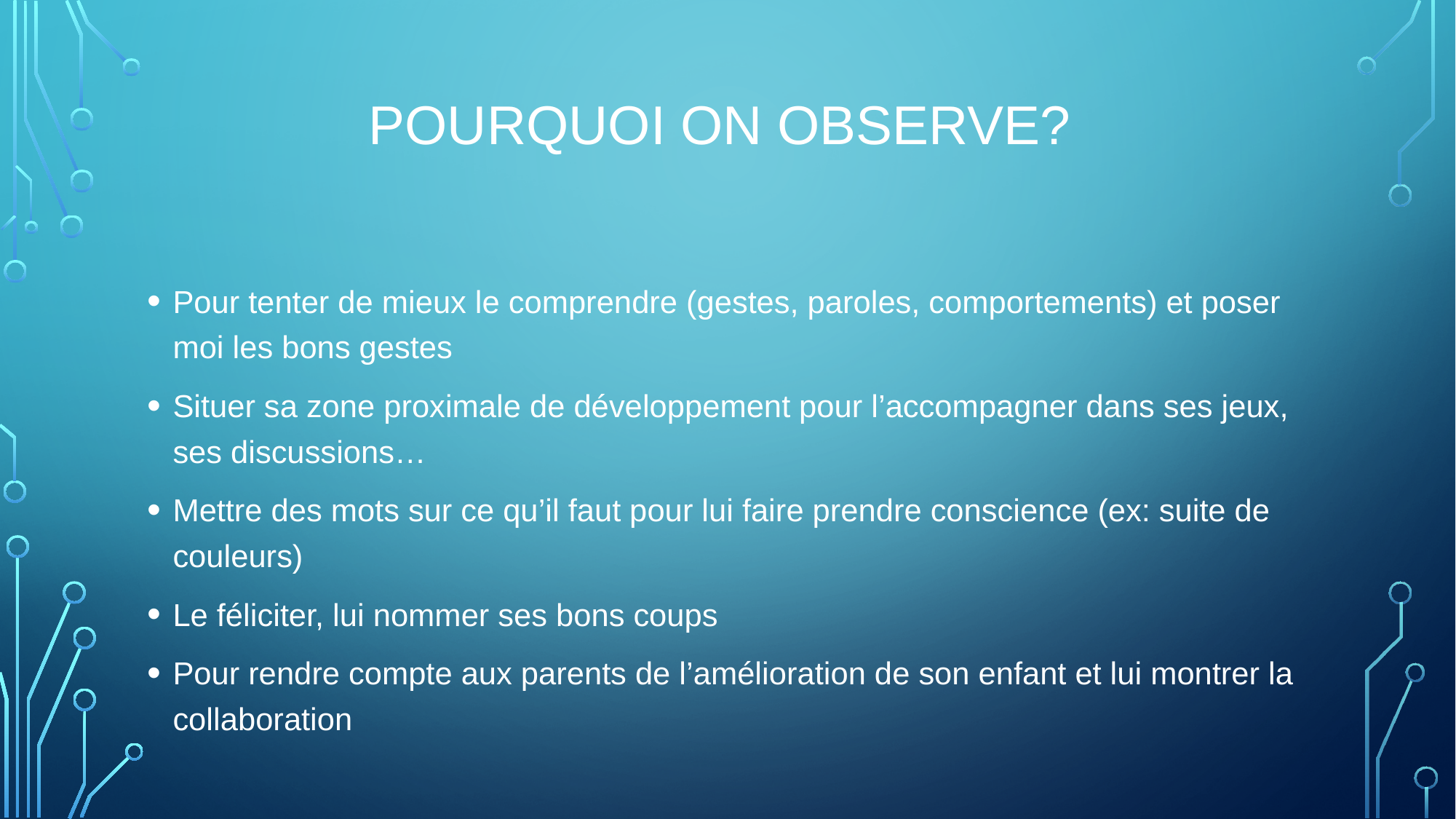

# Pourquoi on observe?
Pour tenter de mieux le comprendre (gestes, paroles, comportements) et poser moi les bons gestes
Situer sa zone proximale de développement pour l’accompagner dans ses jeux, ses discussions…
Mettre des mots sur ce qu’il faut pour lui faire prendre conscience (ex: suite de couleurs)
Le féliciter, lui nommer ses bons coups
Pour rendre compte aux parents de l’amélioration de son enfant et lui montrer la collaboration